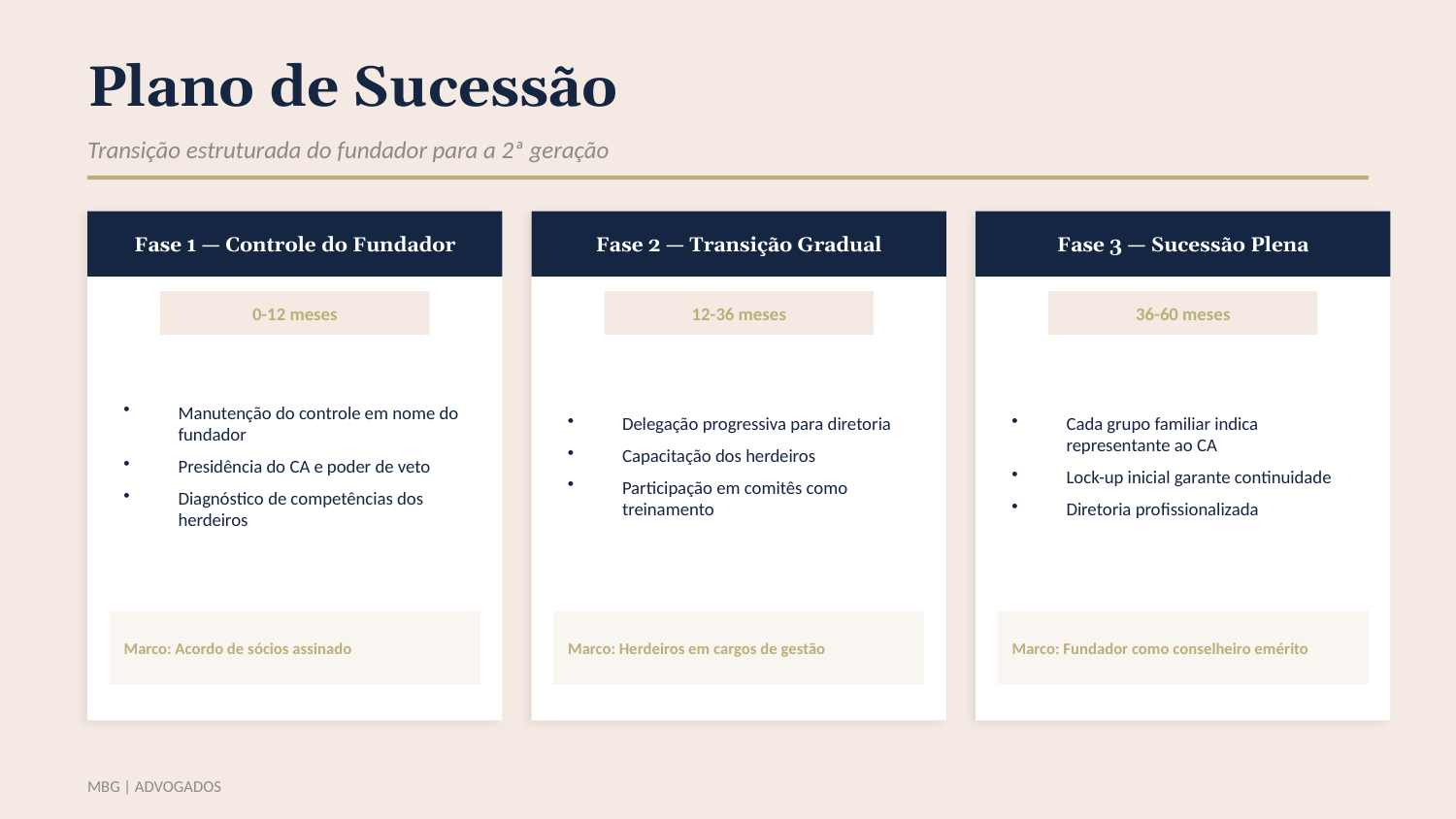

Plano de Sucessão
Transição estruturada do fundador para a 2ª geração

Fase 1 — Controle do Fundador

Fase 2 — Transição Gradual

Fase 3 — Sucessão Plena

0-12 meses

12-36 meses

36-60 meses
Manutenção do controle em nome do fundador
Presidência do CA e poder de veto
Diagnóstico de competências dos herdeiros
Delegação progressiva para diretoria
Capacitação dos herdeiros
Participação em comitês como treinamento
Cada grupo familiar indica representante ao CA
Lock-up inicial garante continuidade
Diretoria profissionalizada

Marco: Acordo de sócios assinado

Marco: Herdeiros em cargos de gestão

Marco: Fundador como conselheiro emérito
MBG | ADVOGADOS